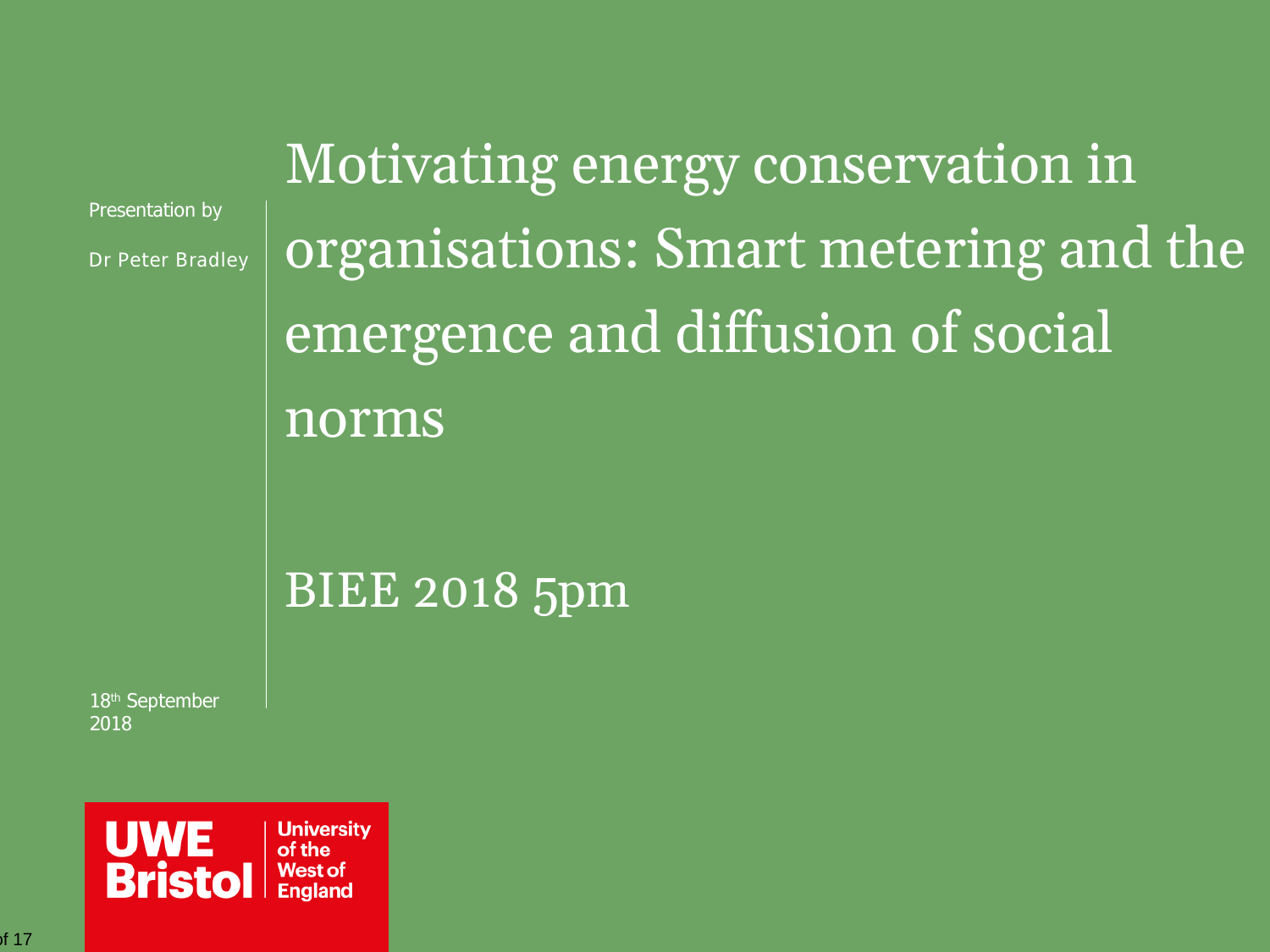

Motivating energy conservation in organisations: Smart metering and the emergence and diffusion of social norms

BIEE 2018 5pm
Presentation by

Dr Peter Bradley

18th September 2018